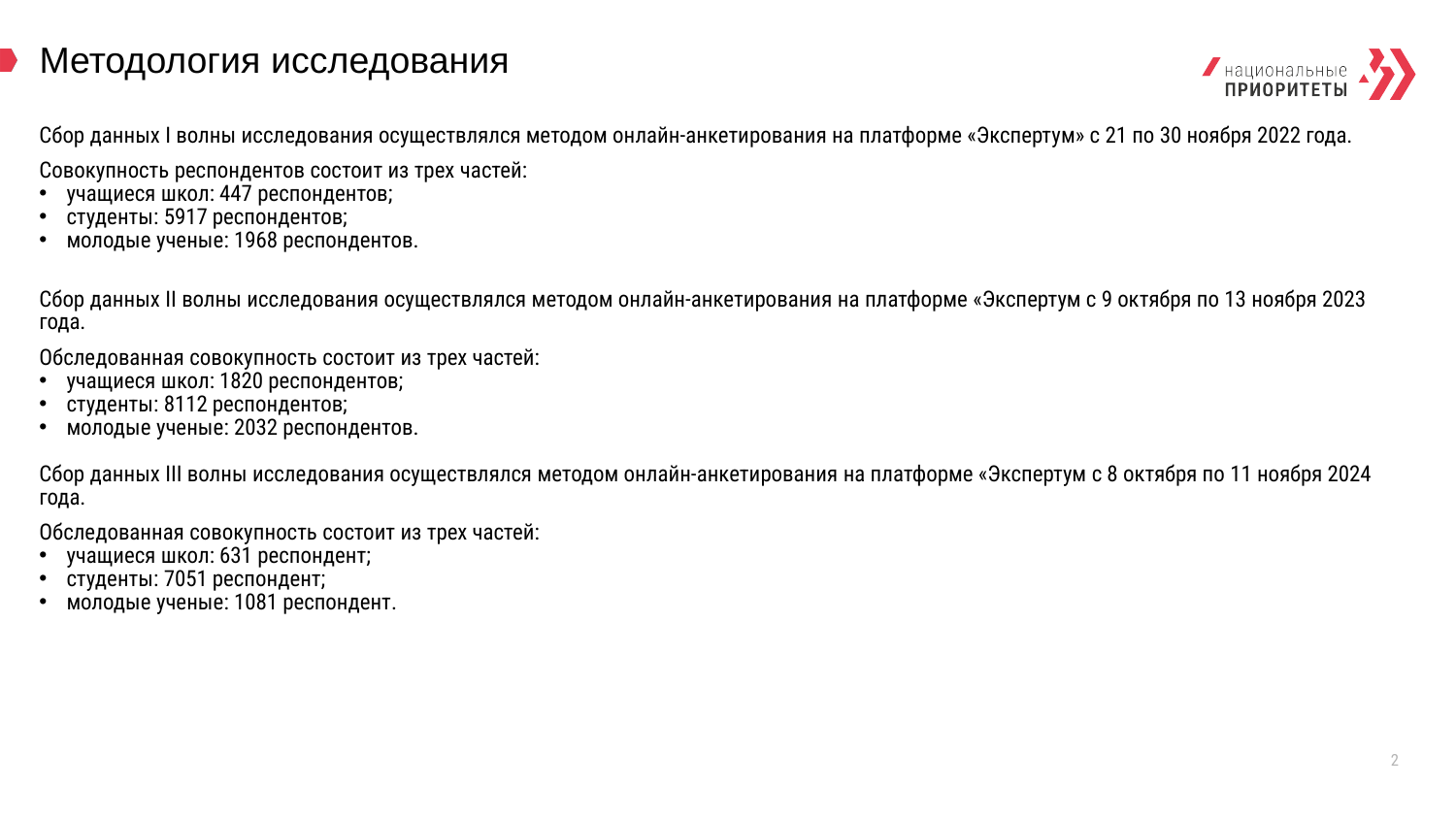

# Методология исследования
Сбор данных I волны исследования осуществлялся методом онлайн-анкетирования на платформе «Экспертум» с 21 по 30 ноября 2022 года.
Совокупность респондентов состоит из трех частей:
учащиеся школ: 447 респондентов;
студенты: 5917 респондентов;
молодые ученые: 1968 респондентов.

Сбор данных II волны исследования осуществлялся методом онлайн-анкетирования на платформе «Экспертум с 9 октября по 13 ноября 2023 года.
Обследованная совокупность состоит из трех частей:
учащиеся школ: 1820 респондентов;
студенты: 8112 респондентов;
молодые ученые: 2032 респондентов.

Сбор данных III волны исследования осуществлялся методом онлайн-анкетирования на платформе «Экспертум с 8 октября по 11 ноября 2024 года.
Обследованная совокупность состоит из трех частей:
учащиеся школ: 631 респондент;
студенты: 7051 респондент;
молодые ученые: 1081 респондент.

2